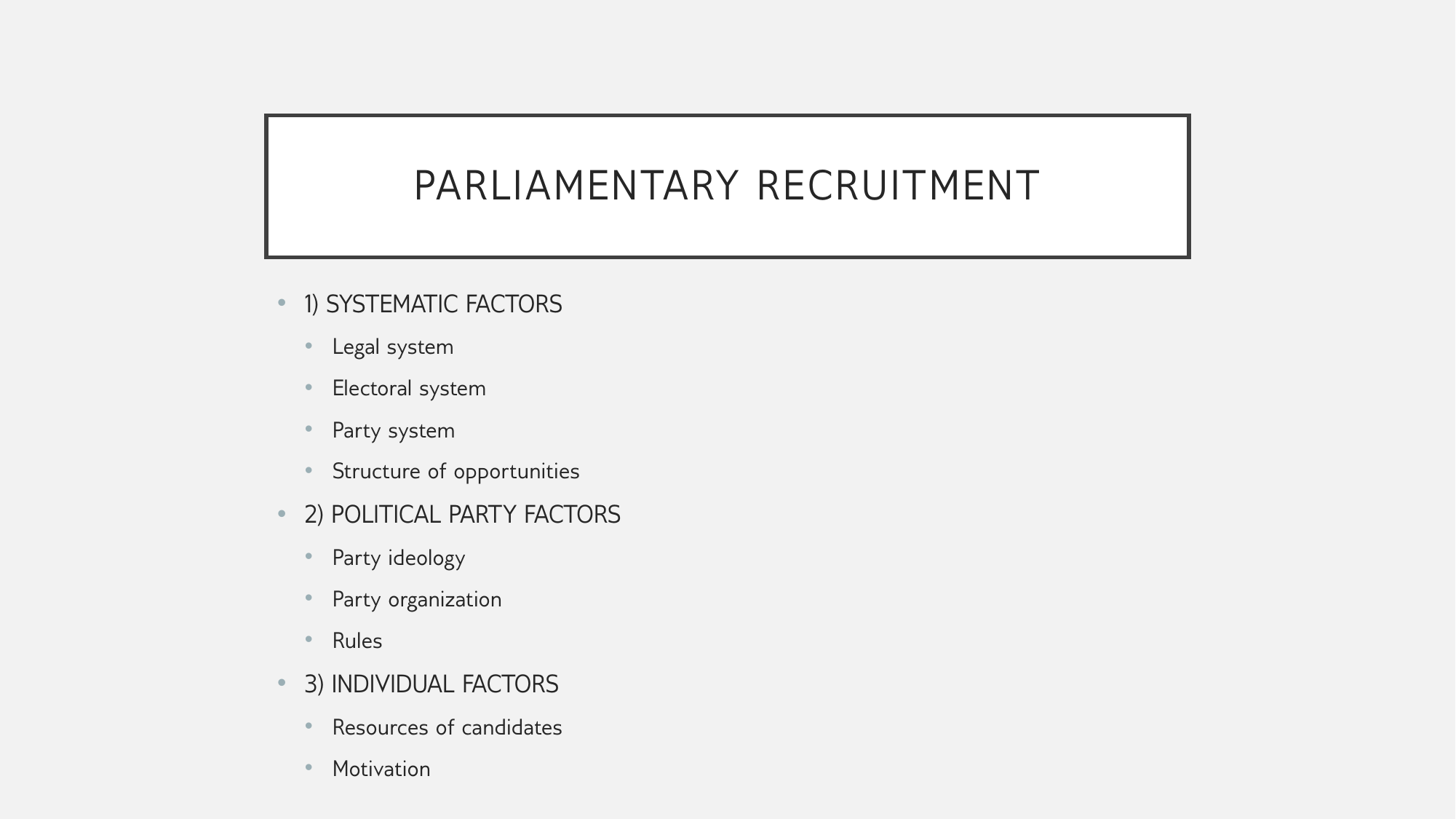

# Parliamentary recruitment
1) SYSTEMATIC FACTORS
Legal system
Electoral system
Party system
Structure of opportunities
2) POLITICAL PARTY FACTORS
Party ideology
Party organization
Rules
3) INDIVIDUAL FACTORS
Resources of candidates
Motivation